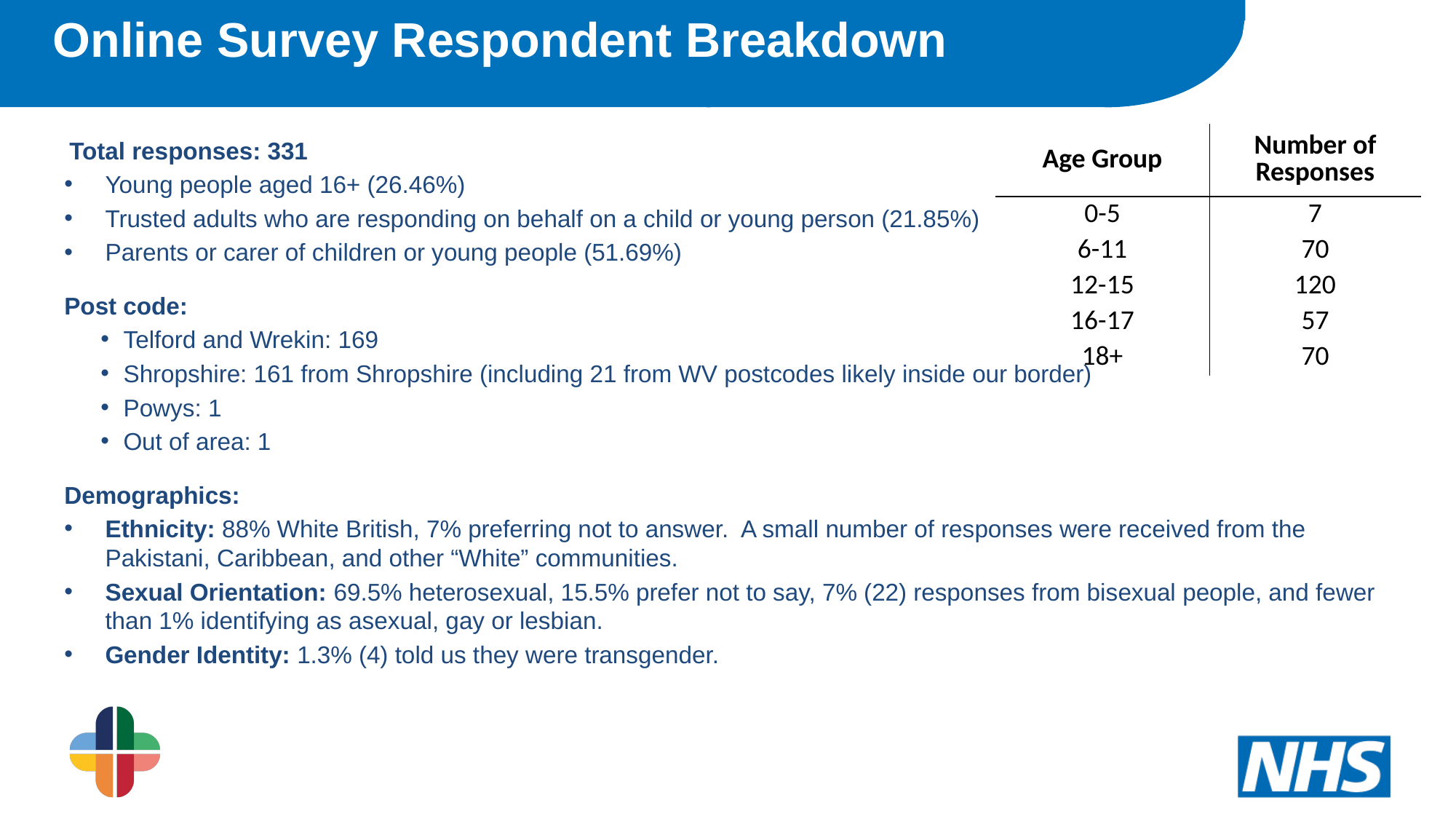

Online Survey Respondent Breakdown
 Total responses: 331
Young people aged 16+ (26.46%)
Trusted adults who are responding on behalf on a child or young person (21.85%)
Parents or carer of children or young people (51.69%)
Post code:
Telford and Wrekin: 169
Shropshire: 161 from Shropshire (including 21 from WV postcodes likely inside our border)
Powys: 1
Out of area: 1
Demographics:
Ethnicity: 88% White British, 7% preferring not to answer.  A small number of responses were received from the Pakistani, Caribbean, and other “White” communities.
Sexual Orientation: 69.5% heterosexual, 15.5% prefer not to say, 7% (22) responses from bisexual people, and fewer than 1% identifying as asexual, gay or lesbian.
Gender Identity: 1.3% (4) told us they were transgender.

| Age Group | Number of Responses |
| --- | --- |
| 0-5 | 7 |
| 6-11 | 70 |
| 12-15 | 120 |
| 16-17 | 57 |
| 18+ | 70 |